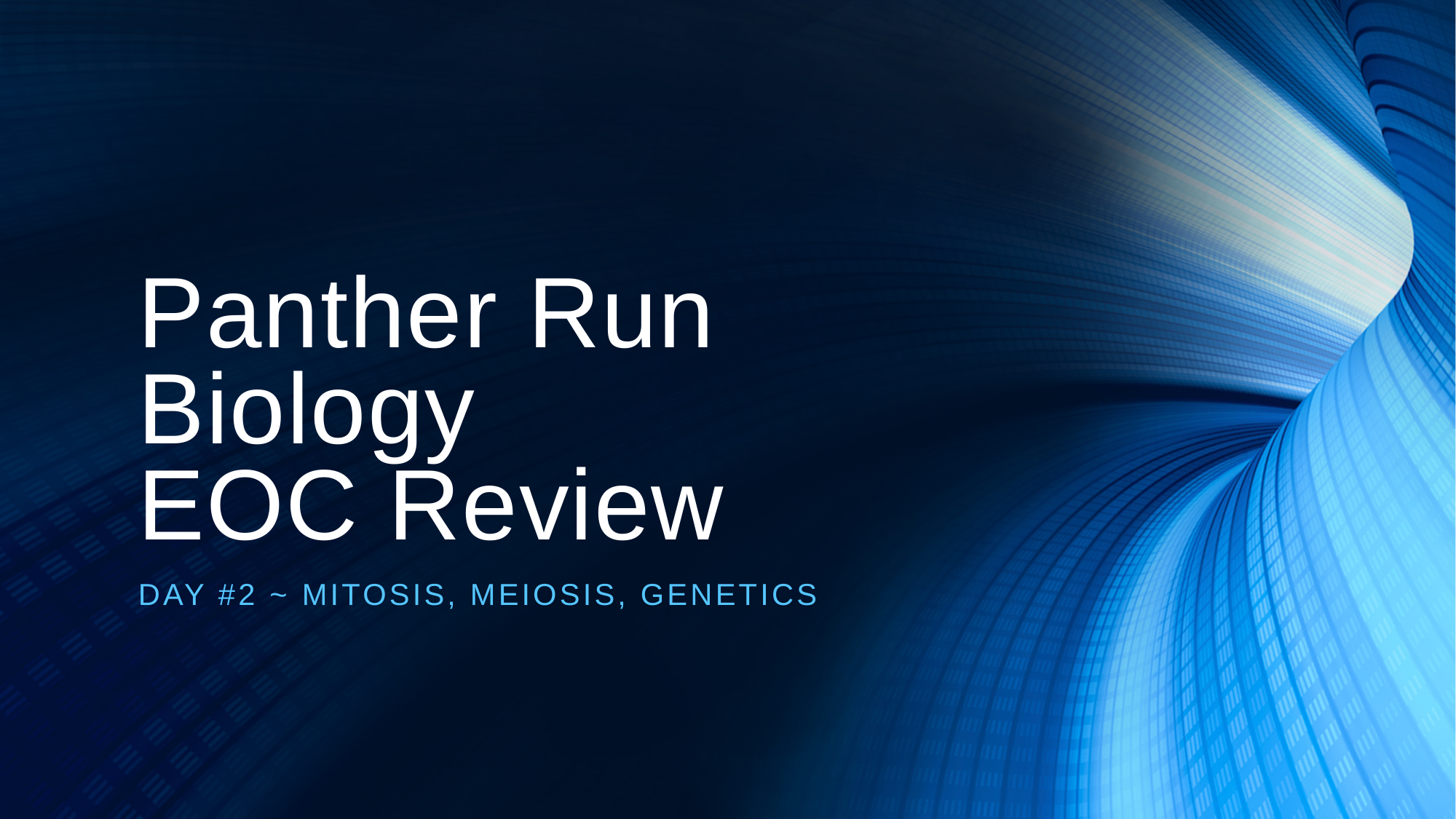

# Panther Run  Biology EOC Review
Day #2 ~ Mitosis, Meiosis, Genetics